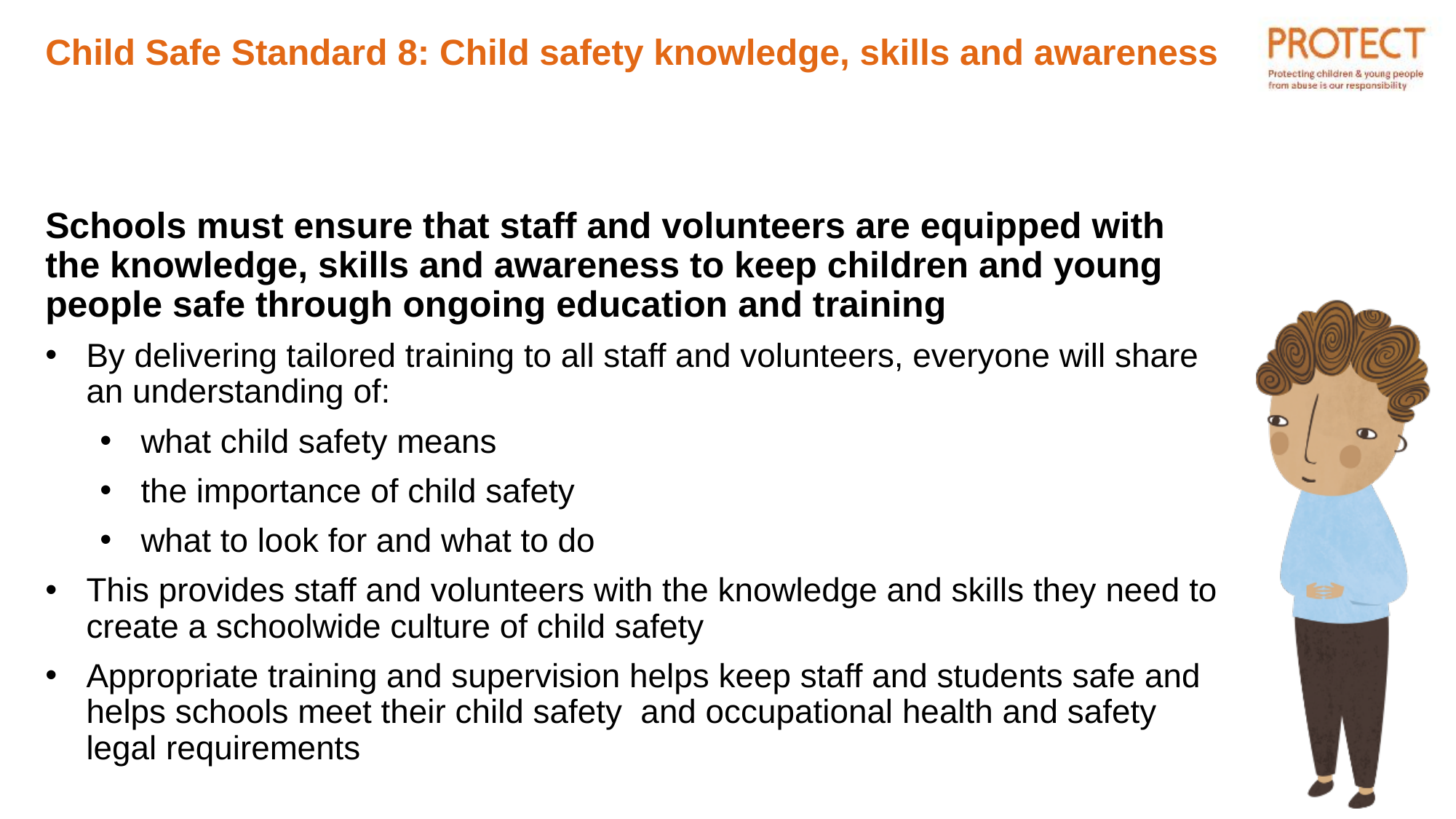

# Child Safe Standard 8: Child safety knowledge, skills and awareness
Schools must ensure that staff and volunteers are equipped with the knowledge, skills and awareness to keep children and young people safe through ongoing education and training
By delivering tailored training to all staff and volunteers, everyone will share an understanding of:
what child safety means
the importance of child safety
what to look for and what to do
This provides staff and volunteers with the knowledge and skills they need to create a schoolwide culture of child safety
Appropriate training and supervision helps keep staff and students safe and helps schools meet their child safety  and occupational health and safety legal requirements